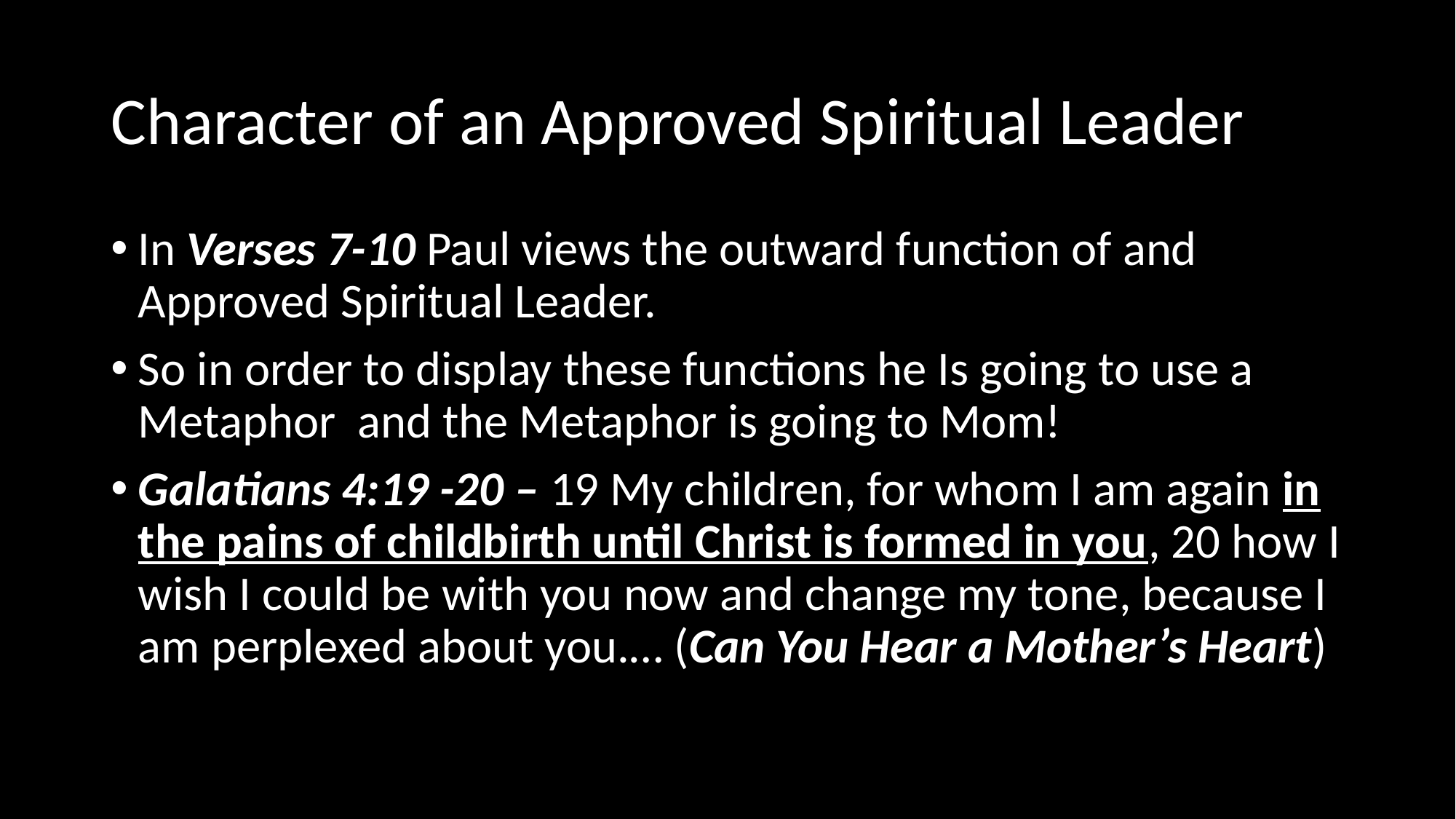

# Character of an Approved Spiritual Leader
In Verses 7-10 Paul views the outward function of and Approved Spiritual Leader.
So in order to display these functions he Is going to use a Metaphor  and the Metaphor is going to Mom!
Galatians 4:19 -20 – 19 My children, for whom I am again in the pains of childbirth until Christ is formed in you, 20 how I wish I could be with you now and change my tone, because I am perplexed about you.… (Can You Hear a Mother’s Heart)